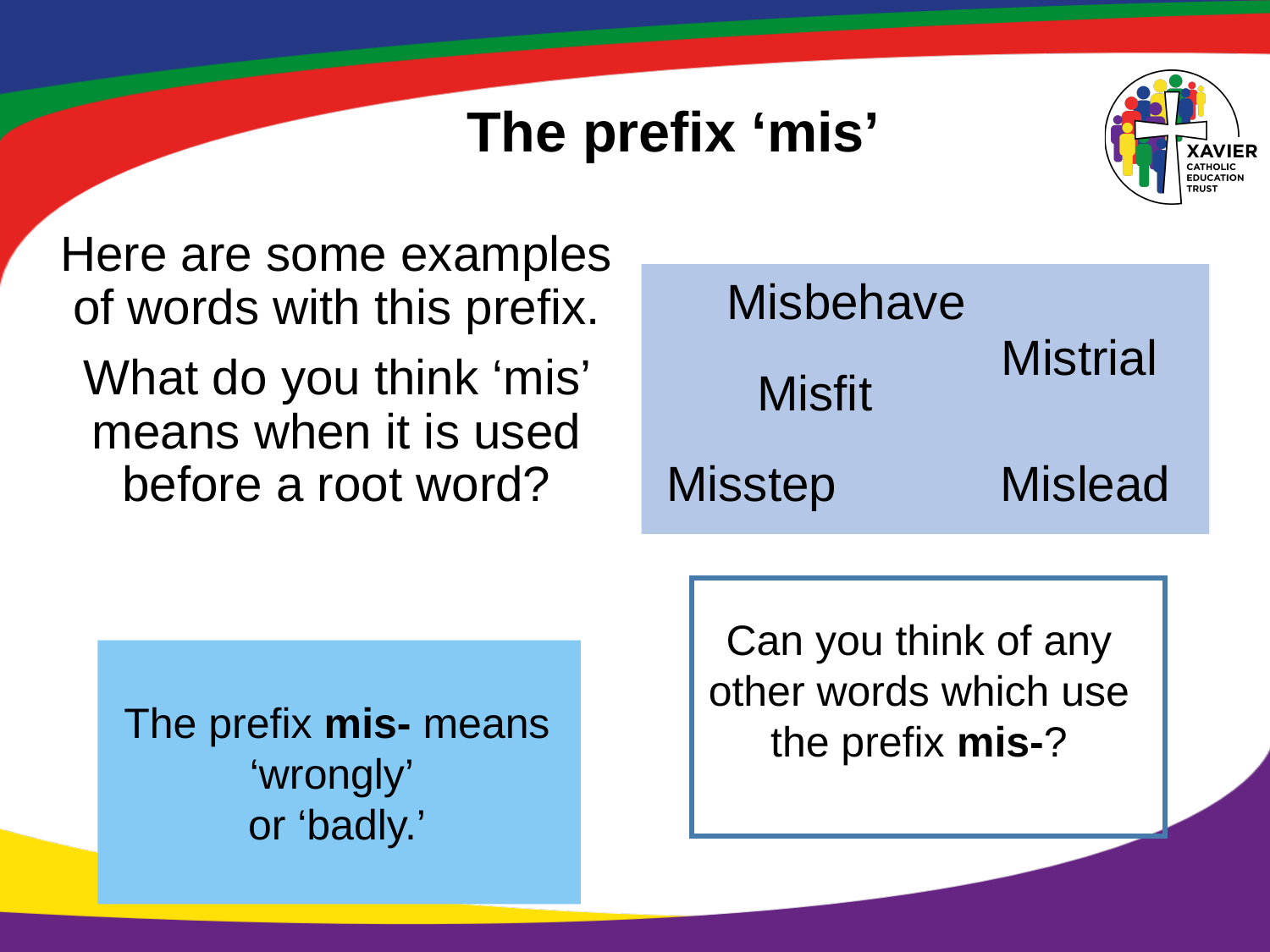

# The prefix ‘mis’
Here are some examples of words with this prefix.
What do you think ‘mis’ means when it is used before a root word?

Misbehave
Mistrial
Misfit
Misstep
Mislead

Can you think of any other words which use the prefix mis-?

The prefix mis- means ‘wrongly’
or ‘badly.’